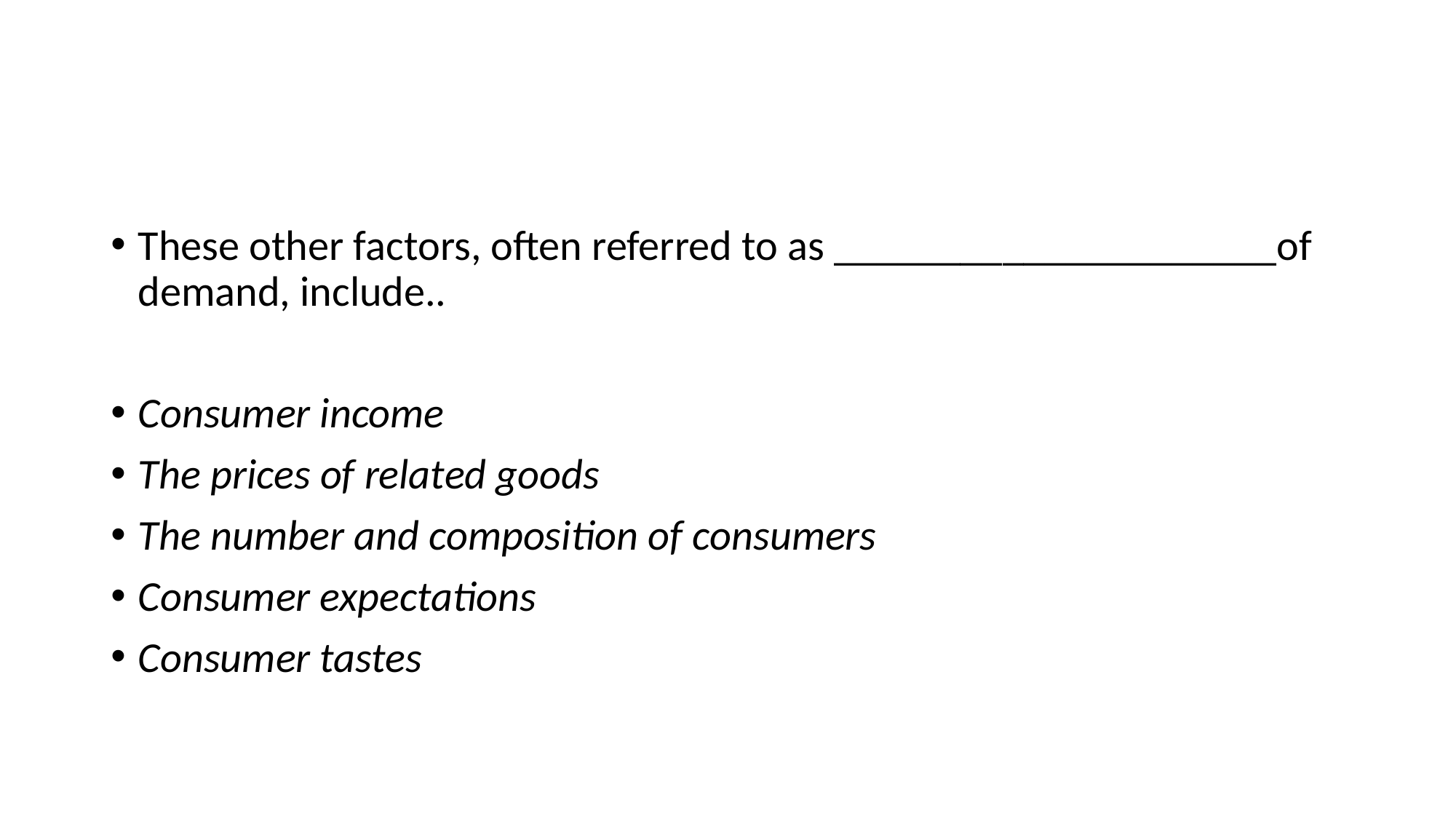

#
These other factors, often referred to as _____________________of demand, include..

Consumer income
The prices of related goods
The number and composition of consumers
Consumer expectations
Consumer tastes